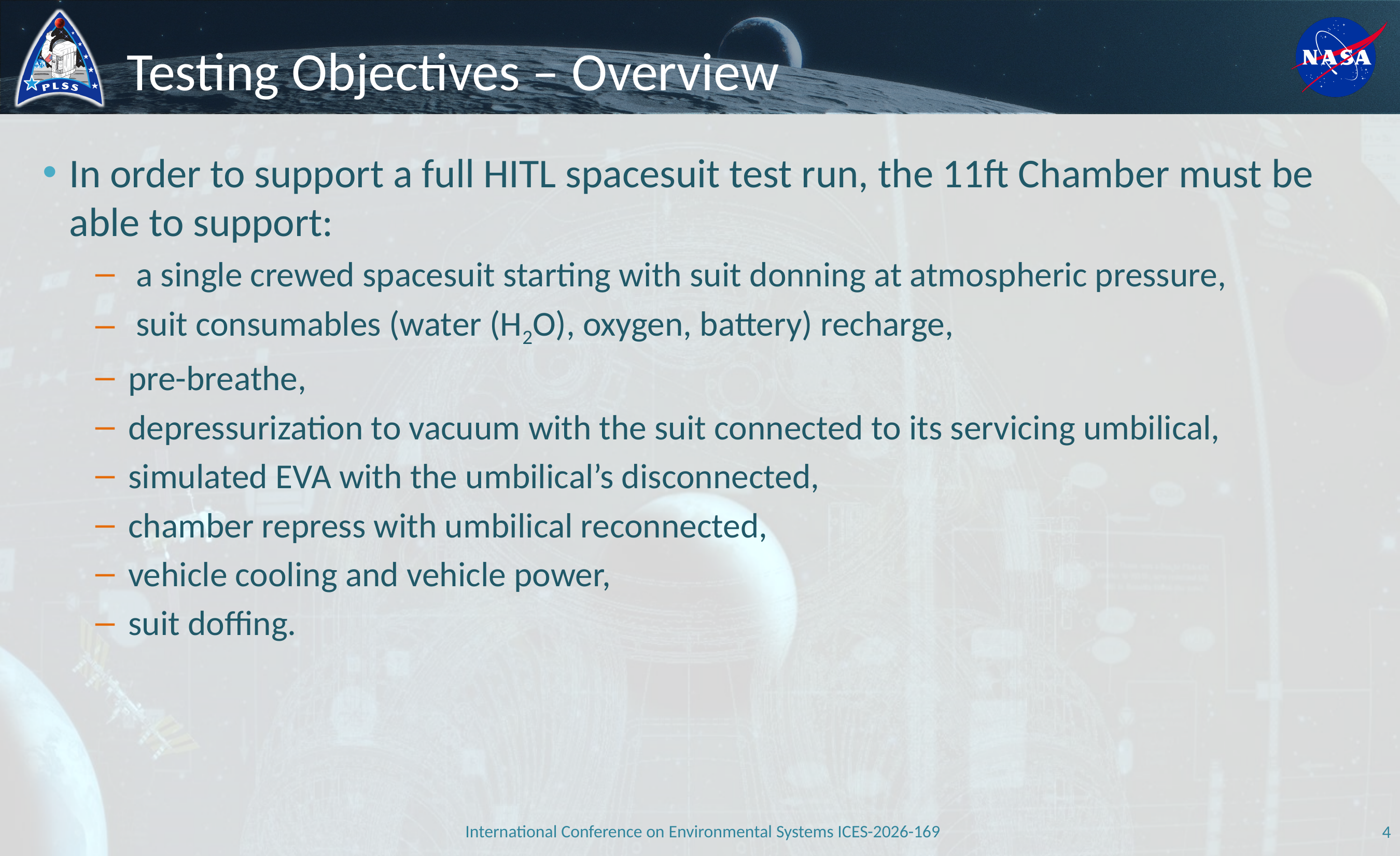

# Testing Objectives – Overview
In order to support a full HITL spacesuit test run, the 11ft Chamber must be able to support:
 a single crewed spacesuit starting with suit donning at atmospheric pressure,
 suit consumables (water (H2O), oxygen, battery) recharge,
pre-breathe,
depressurization to vacuum with the suit connected to its servicing umbilical,
simulated EVA with the umbilical’s disconnected,
chamber repress with umbilical reconnected,
vehicle cooling and vehicle power,
suit doffing.
International Conference on Environmental Systems ICES-2026-169
4